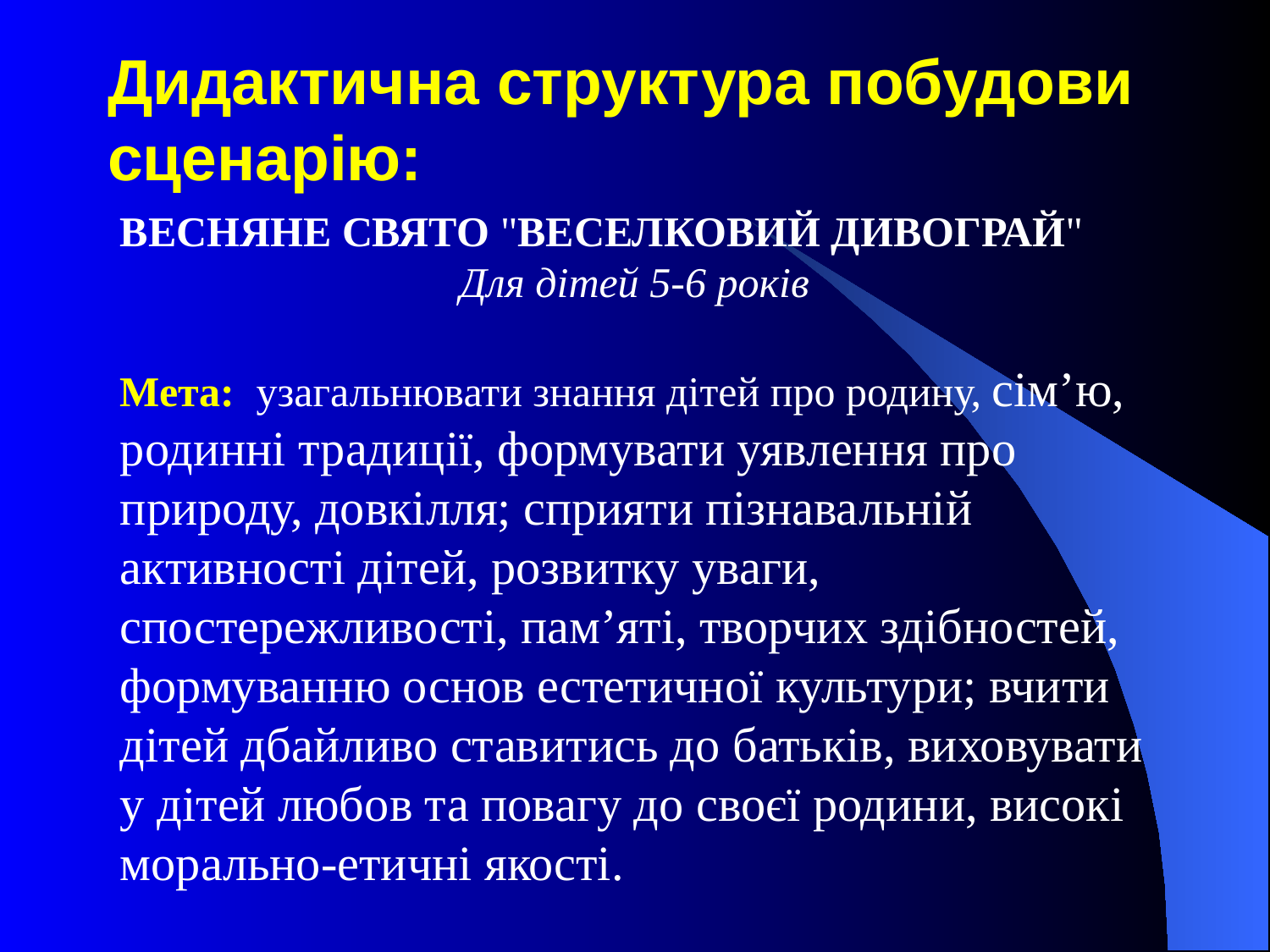

# Дидактична структура побудови сценарію:
ВЕСНЯНЕ СВЯТО "ВЕСЕЛКОВИЙ ДИВОГРАЙ"
Для дітей 5-6 років

Мета:  узагальнювати знання дітей про родину, сім’ю, родинні традиції, формувати уявлення про природу, довкілля; сприяти пізнавальній активності дітей, розвитку уваги, спостережливості, пам’яті, творчих здібностей, формуванню основ естетичної культури; вчити дітей дбайливо ставитись до батьків, виховувати у дітей любов та повагу до своєї родини, високі морально-етичні якості.